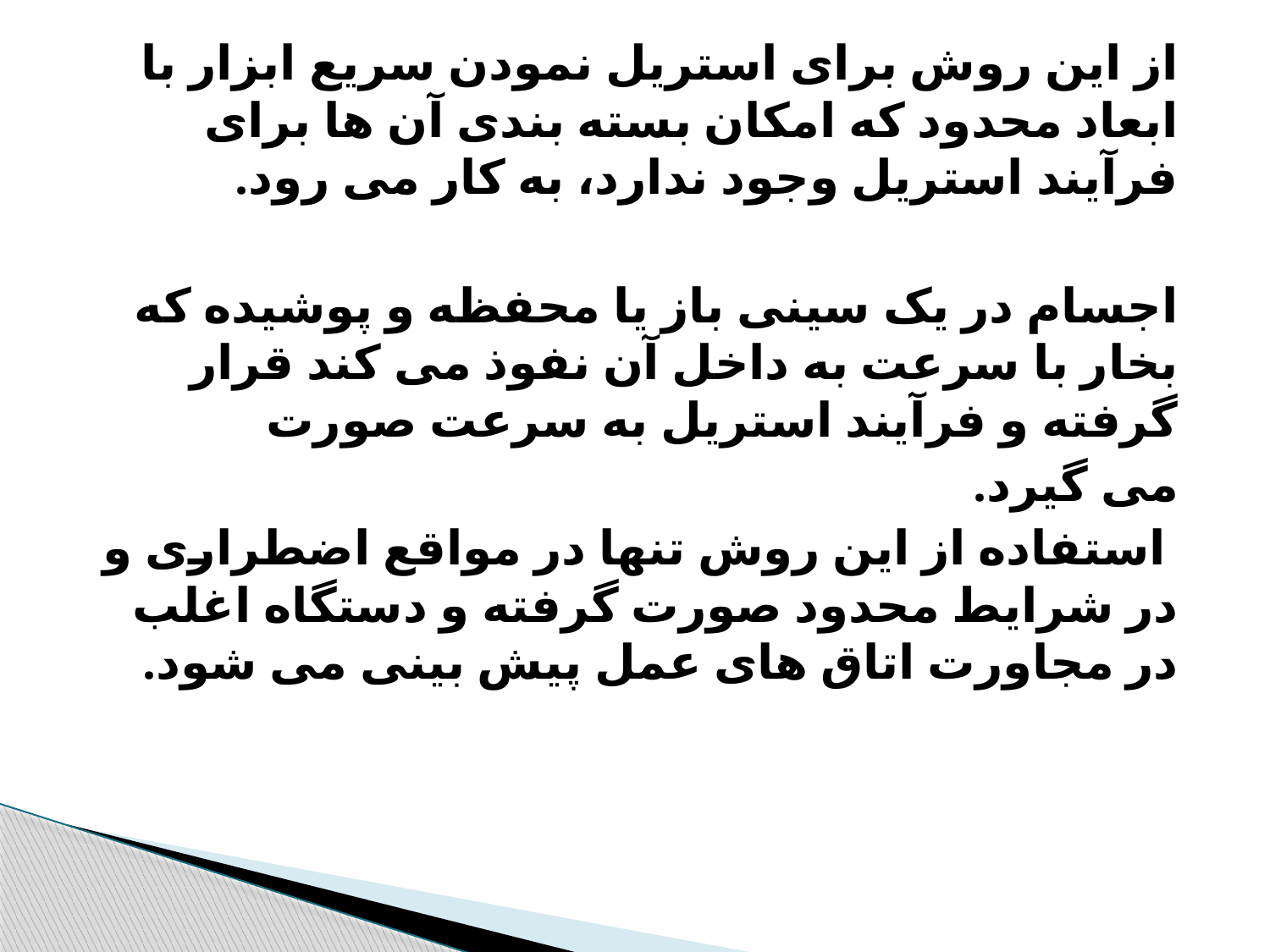

از این روش برای استریل نمودن سریع ابزار با ابعاد محدود که امکان بسته بندی آن ها برای فرآیند استریل وجود ندارد، به کار می رود.

اجسام در یک سینی باز یا محفظه و پوشیده که بخار با سرعت به داخل آن نفوذ می کند قرار گرفته و فرآیند استریل به سرعت صورت
می گیرد.
 استفاده از این روش تنها در مواقع اضطراری و در شرایط محدود صورت گرفته و دستگاه اغلب در مجاورت اتاق های عمل پیش بینی می شود.